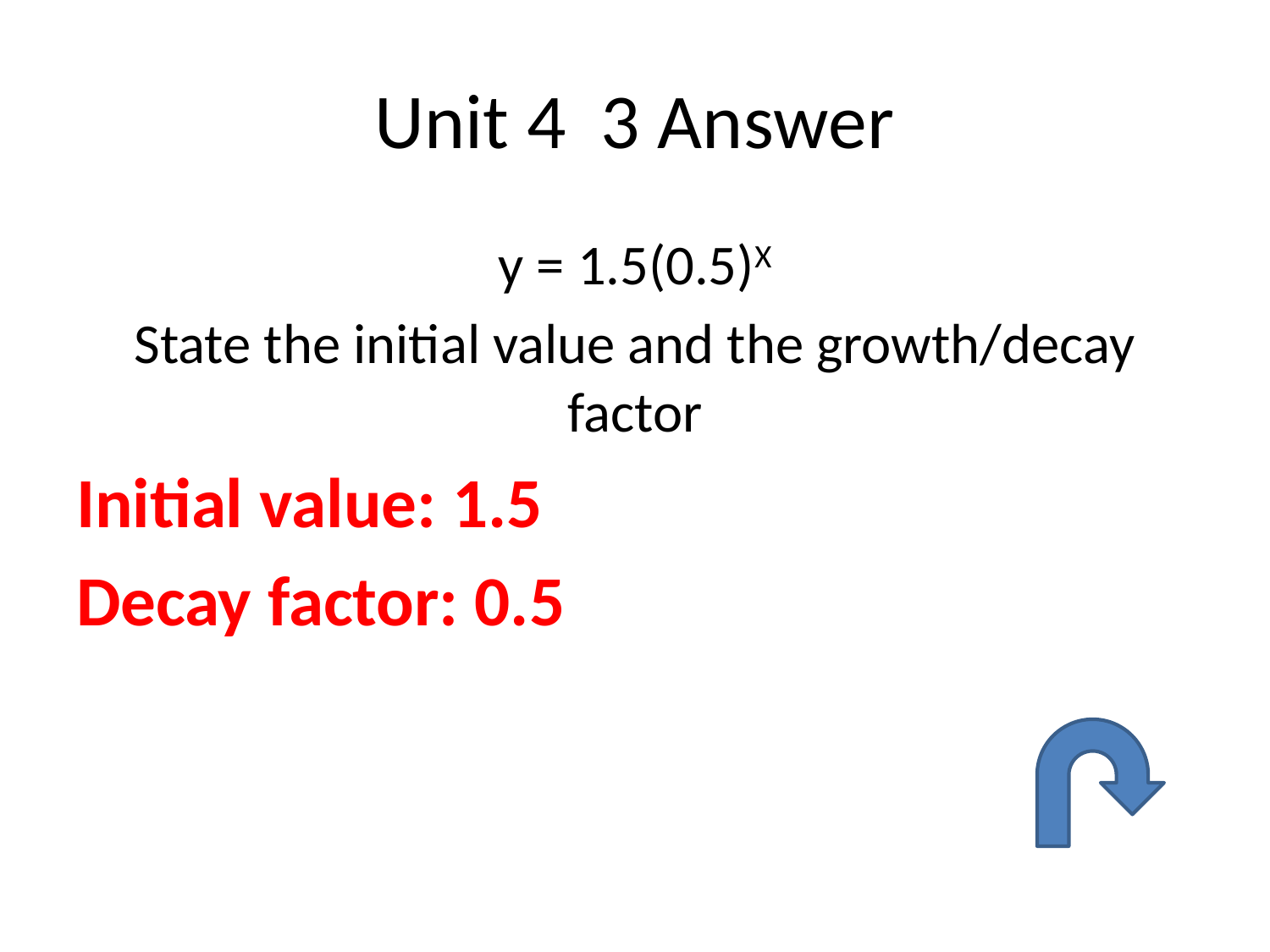

# Unit 4  3 Answer
y = 1.5(0.5)X
State the initial value and the growth/decay factor
Initial value: 1.5
Decay factor: 0.5